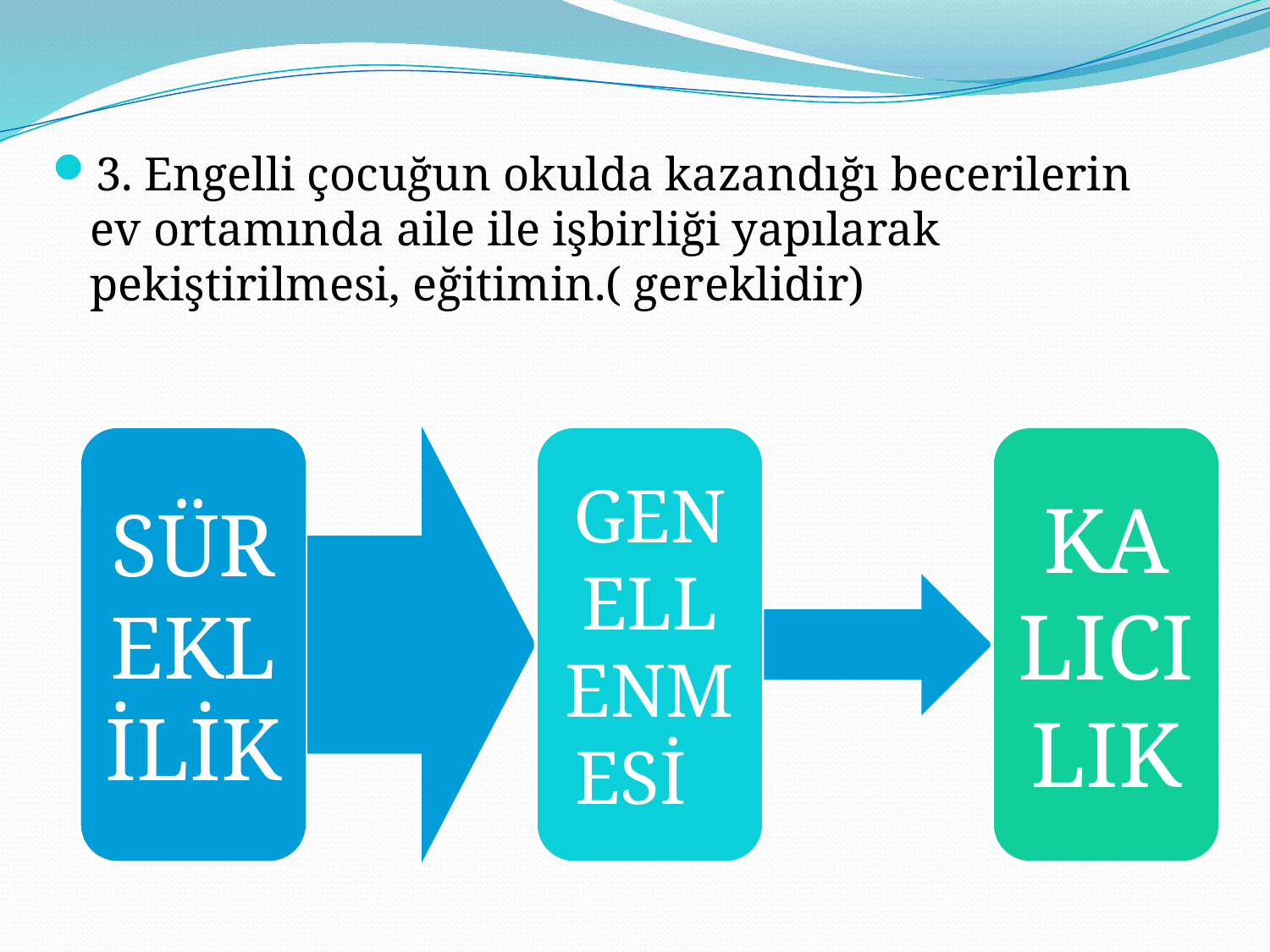

3. Engelli çocuğun okulda kazandığı becerilerin ev ortamında aile ile işbirliği yapılarak pekiştirilmesi, eğitimin.( gereklidir)

SÜREKLİLİK
GENELLENMESİ
KALICILIK